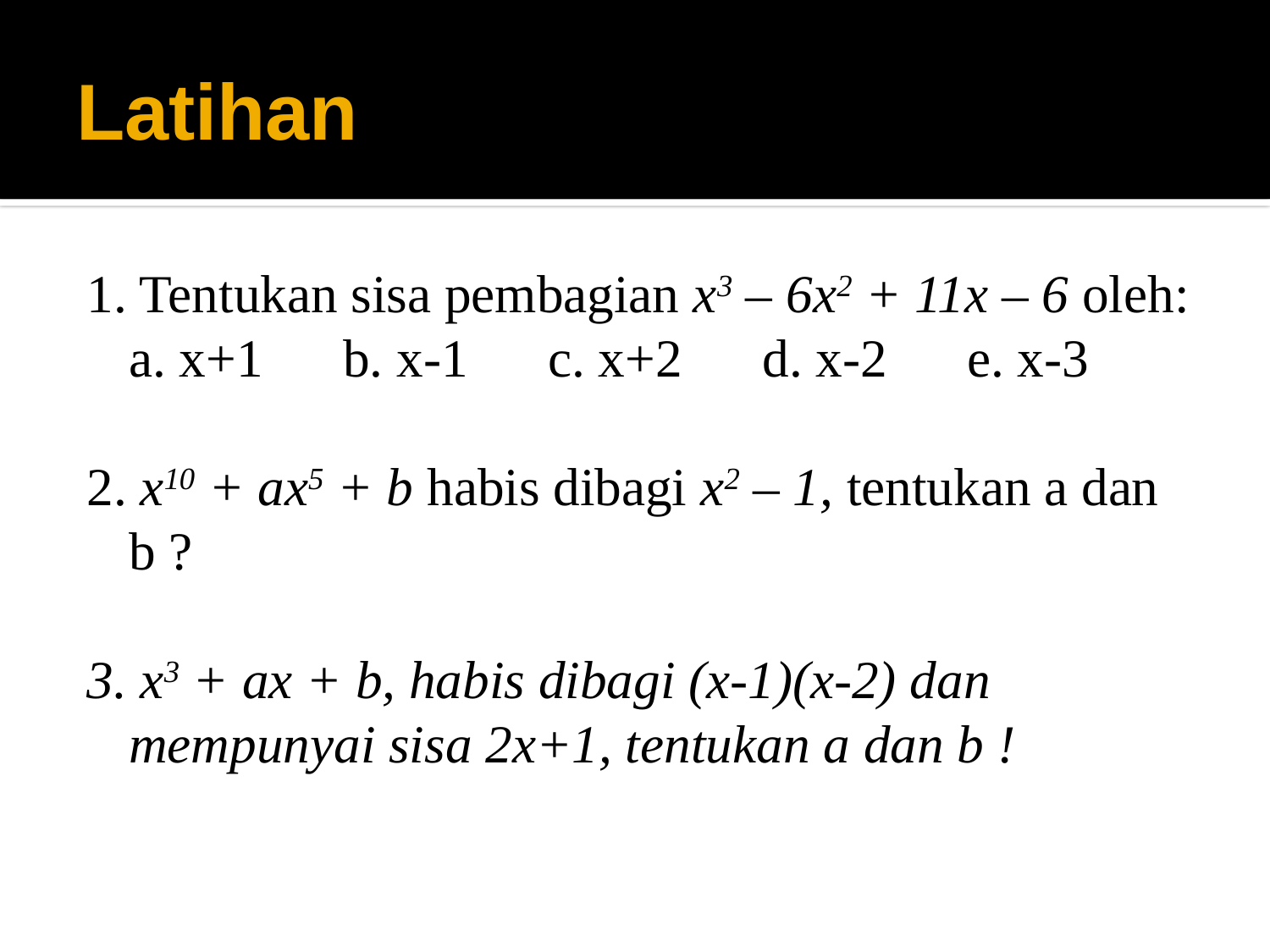

# Latihan
1. Tentukan sisa pembagian x3 – 6x2 + 11x – 6 oleh:
	a. x+1      b. x-1      c. x+2      d. x-2      e. x-3

2. x10 + ax5 + b habis dibagi x2 – 1, tentukan a dan b ?

3. x3 + ax + b, habis dibagi (x-1)(x-2) dan mempunyai sisa 2x+1, tentukan a dan b !